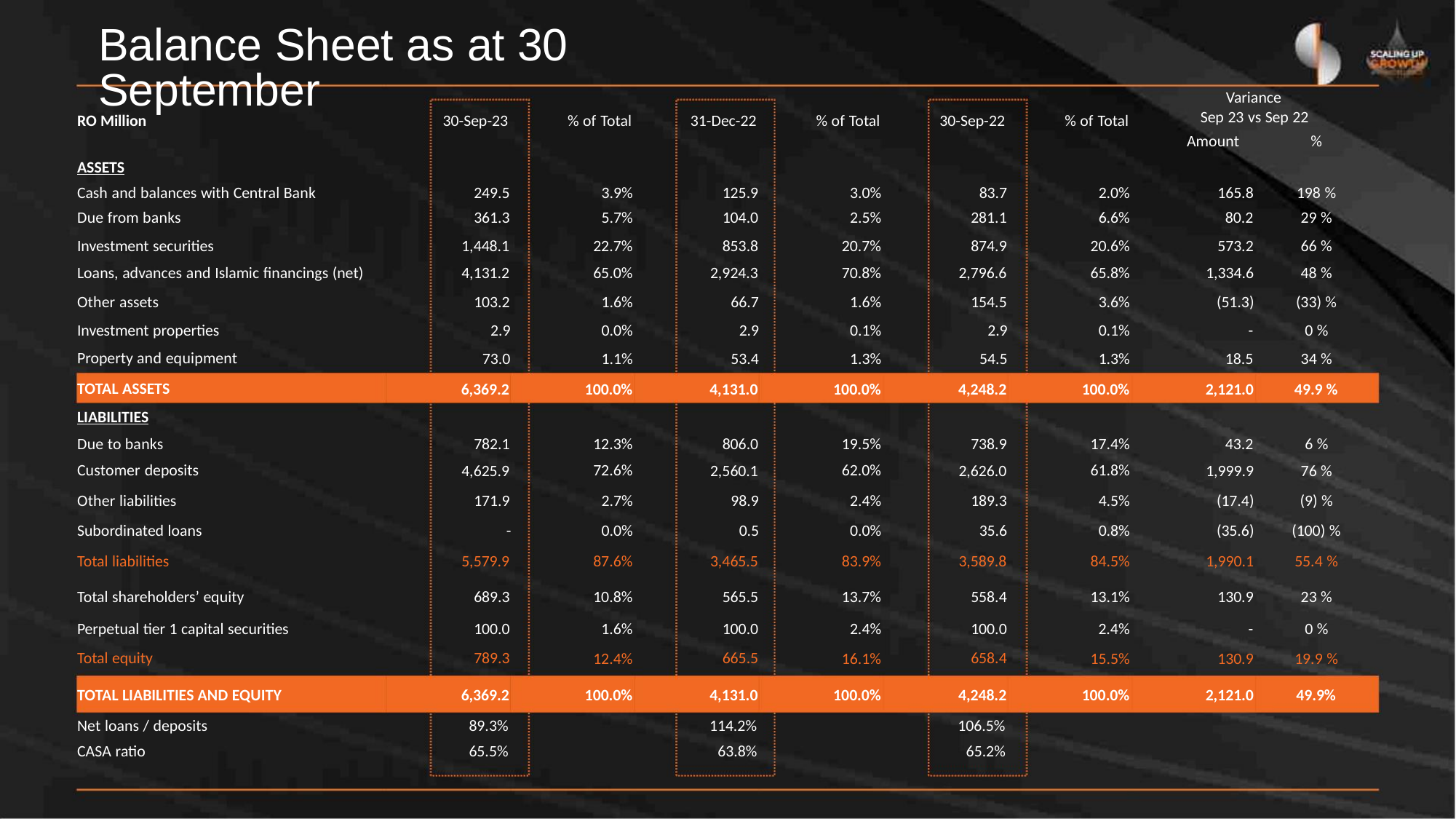

Balance Sheet as at 30 September
Variance
Sep 23 vs Sep 22
RO Million
30-Sep-23
% of Total
31-Dec-22
% of Total
30-Sep-22
% of Total
Amount
%
ASSETS
Cash and balances with Central Bank
Due from banks
249.5
361.3
3.9%
5.7%
125.9
104.0
3.0%
2.5%
83.7
281.1
2.0%
6.6%
165.8
80.2
198 %
29 %
66 %
48 %
Investment securities
1,448.1
4,131.2
22.7%
65.0%
853.8
20.7%
70.8%
874.9
20.6%
65.8%
573.2
Loans, advances and Islamic financings (net)
2,924.3
2,796.6
1,334.6
Other assets
103.2
2.9
1.6%
0.0%
66.7
2.9
1.6%
0.1%
154.5
2.9
3.6%
0.1%
(51.3)
-
(33) %
0 %
Investment properties
Property and equipment
73.0
1.1%
53.4
1.3%
54.5
1.3%
18.5
34 %
TOTAL ASSETS
LIABILITIES
6,369.2
100.0%
4,131.0
100.0%
4,248.2
100.0%
2,121.0
49.9 %
Due to banks
Customer deposits
782.1
12.3%
72.6%
806.0
19.5%
62.0%
738.9
17.4%
61.8%
43.2
6 %
4,625.9
2,560.1
2,626.0
1,999.9
76 %
Other liabilities
Subordinated loans
Total liabilities
171.9
-
2.7%
0.0%
98.9
0.5
2.4%
0.0%
189.3
35.6
4.5%
0.8%
(17.4)
(35.6)
(9) %
(100) %
55.4 %
5,579.9
87.6%
3,465.5
83.9%
3,589.8
84.5%
1,990.1
Total shareholders’ equity
Perpetual tier 1 capital securities
Total equity
689.3
100.0
789.3
10.8%
1.6%
565.5
100.0
665.5
13.7%
2.4%
558.4
100.0
658.4
13.1%
2.4%
130.9
-
23 %
0 %
12.4%
16.1%
15.5%
130.9
19.9 %
TOTAL LIABILITIES AND EQUITY
6,369.2
100.0%
4,131.0
100.0%
4,248.2
100.0%
2,121.0
49.9%
Net loans / deposits
CASA ratio
89.3%
65.5%
114.2%
63.8%
106.5%
65.2%